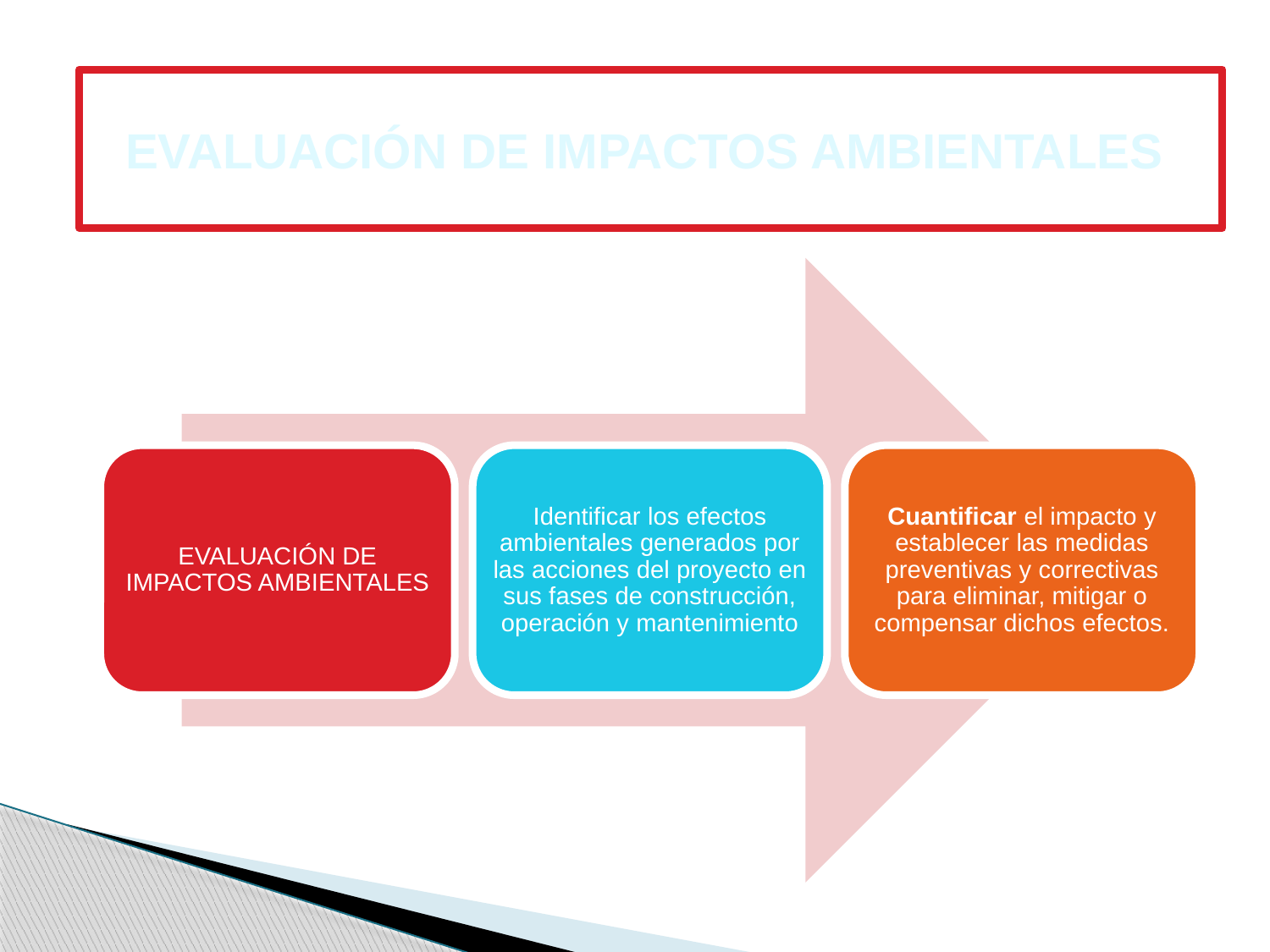

# EVALUACIÓN DE IMPACTOS AMBIENTALES
EVALUACIÓN DE IMPACTOS AMBIENTALES
Identificar los efectos ambientales generados por las acciones del proyecto en sus fases de construcción, operación y mantenimiento
Cuantificar el impacto y establecer las medidas preventivas y correctivas para eliminar, mitigar o compensar dichos efectos.